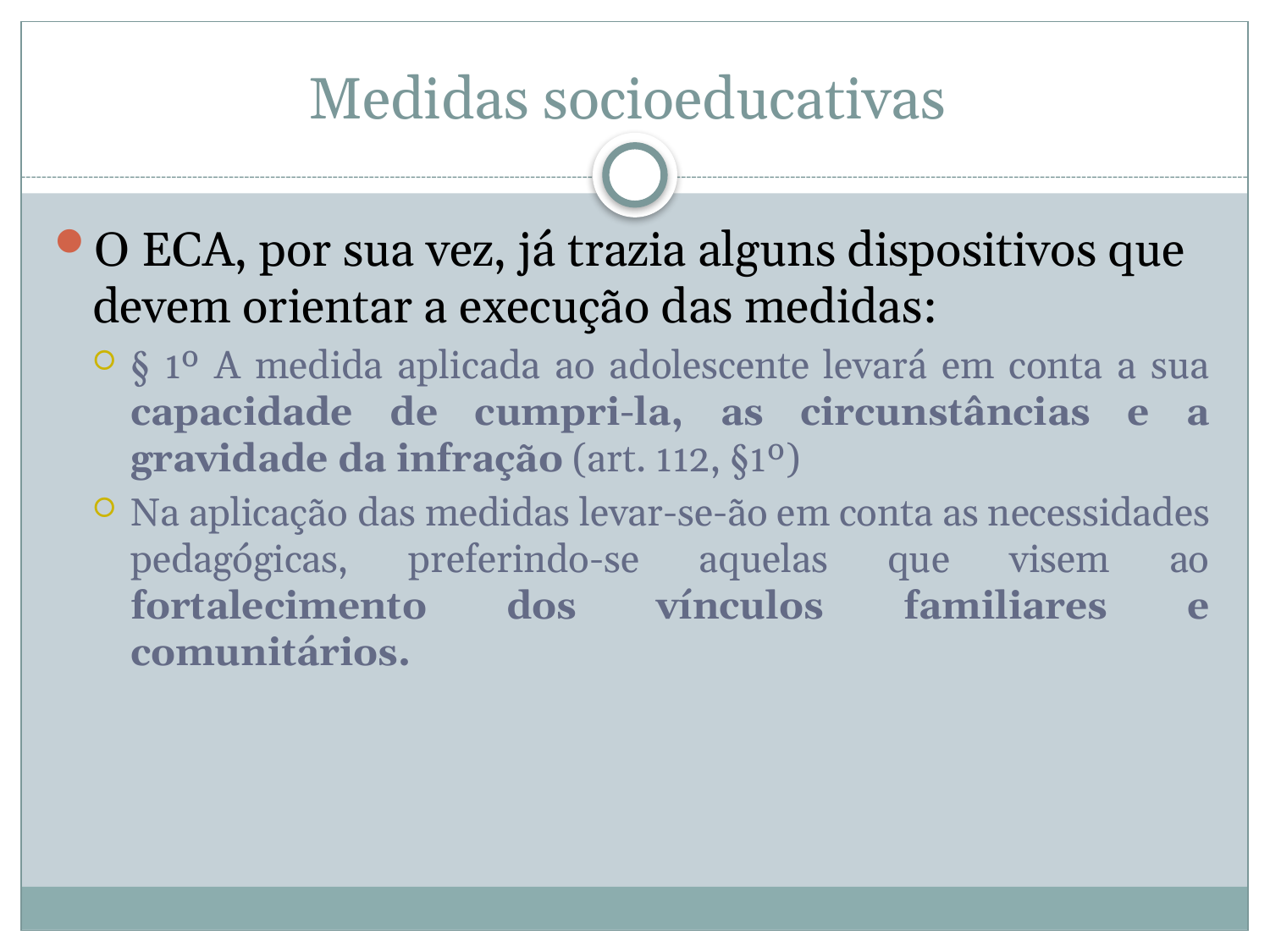

# Medidas socioeducativas
O ECA, por sua vez, já trazia alguns dispositivos que devem orientar a execução das medidas:
§ 1º A medida aplicada ao adolescente levará em conta a sua capacidade de cumpri-la, as circunstâncias e a gravidade da infração (art. 112, §1º)
Na aplicação das medidas levar-se-ão em conta as necessidades pedagógicas, preferindo-se aquelas que visem ao fortalecimento dos vínculos familiares e comunitários.